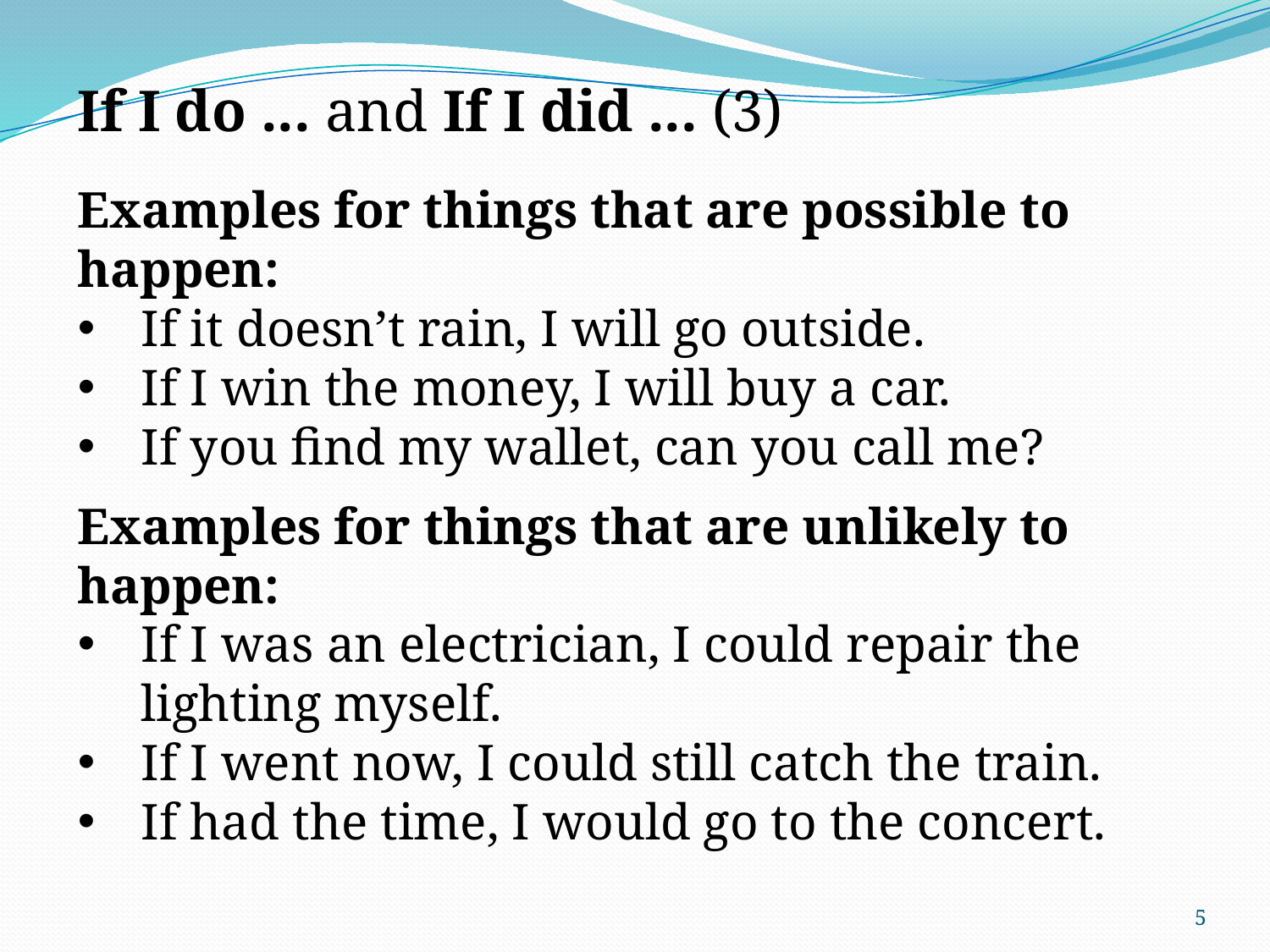

If I do ... and If I did ... (3)
Examples for things that are possible to happen:
If it doesn’t rain, I will go outside.
If I win the money, I will buy a car.
If you find my wallet, can you call me?
Examples for things that are unlikely to happen:
If I was an electrician, I could repair the lighting myself.
If I went now, I could still catch the train.
If had the time, I would go to the concert.

5